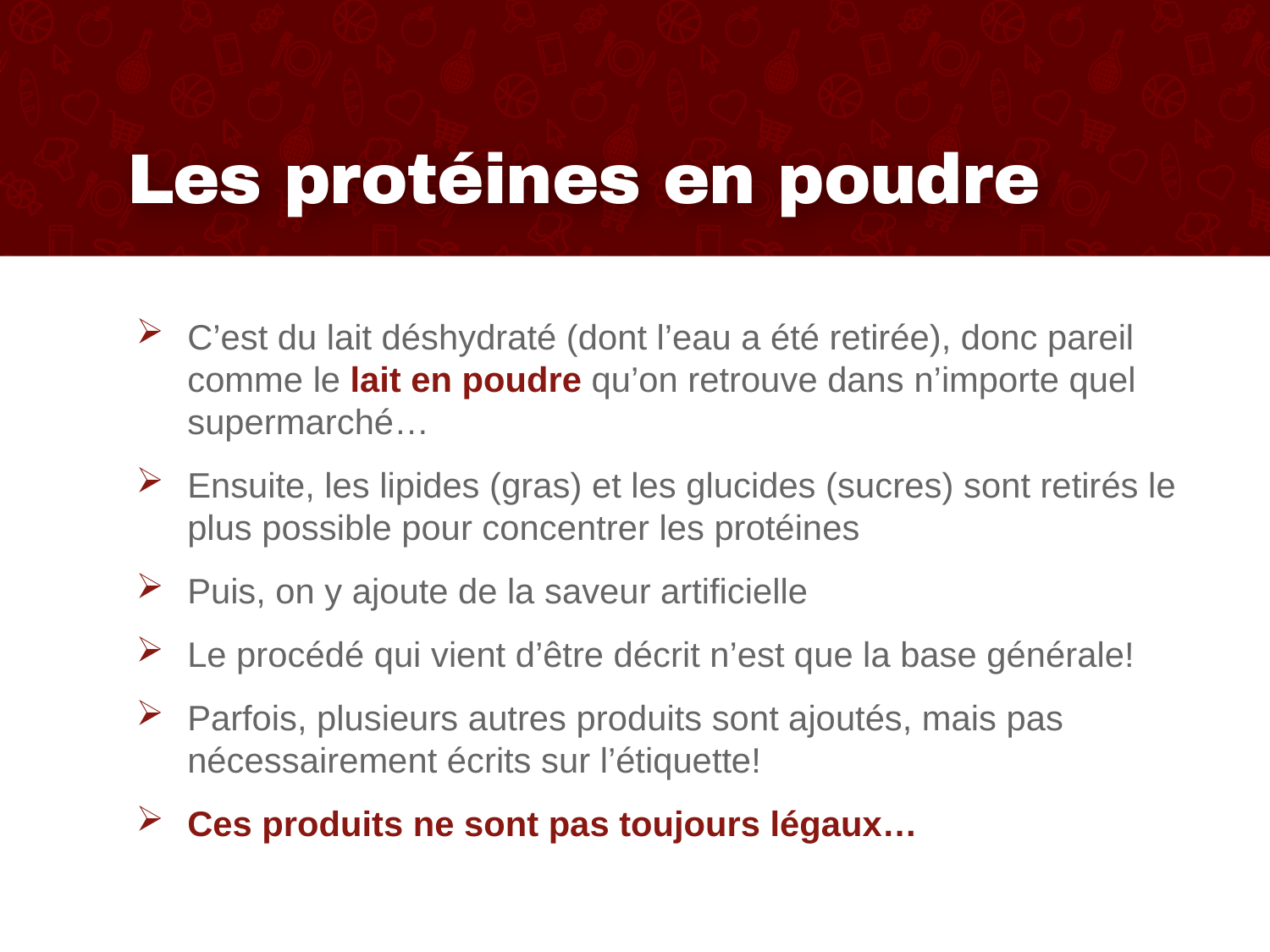

# Les protéines en poudre

C’est du lait déshydraté (dont l’eau a été retirée), donc pareil comme le lait en poudre qu’on retrouve dans n’importe quel supermarché…
Ensuite, les lipides (gras) et les glucides (sucres) sont retirés le plus possible pour concentrer les protéines
Puis, on y ajoute de la saveur artificielle
Le procédé qui vient d’être décrit n’est que la base générale!
Parfois, plusieurs autres produits sont ajoutés, mais pas nécessairement écrits sur l’étiquette!
Ces produits ne sont pas toujours légaux…